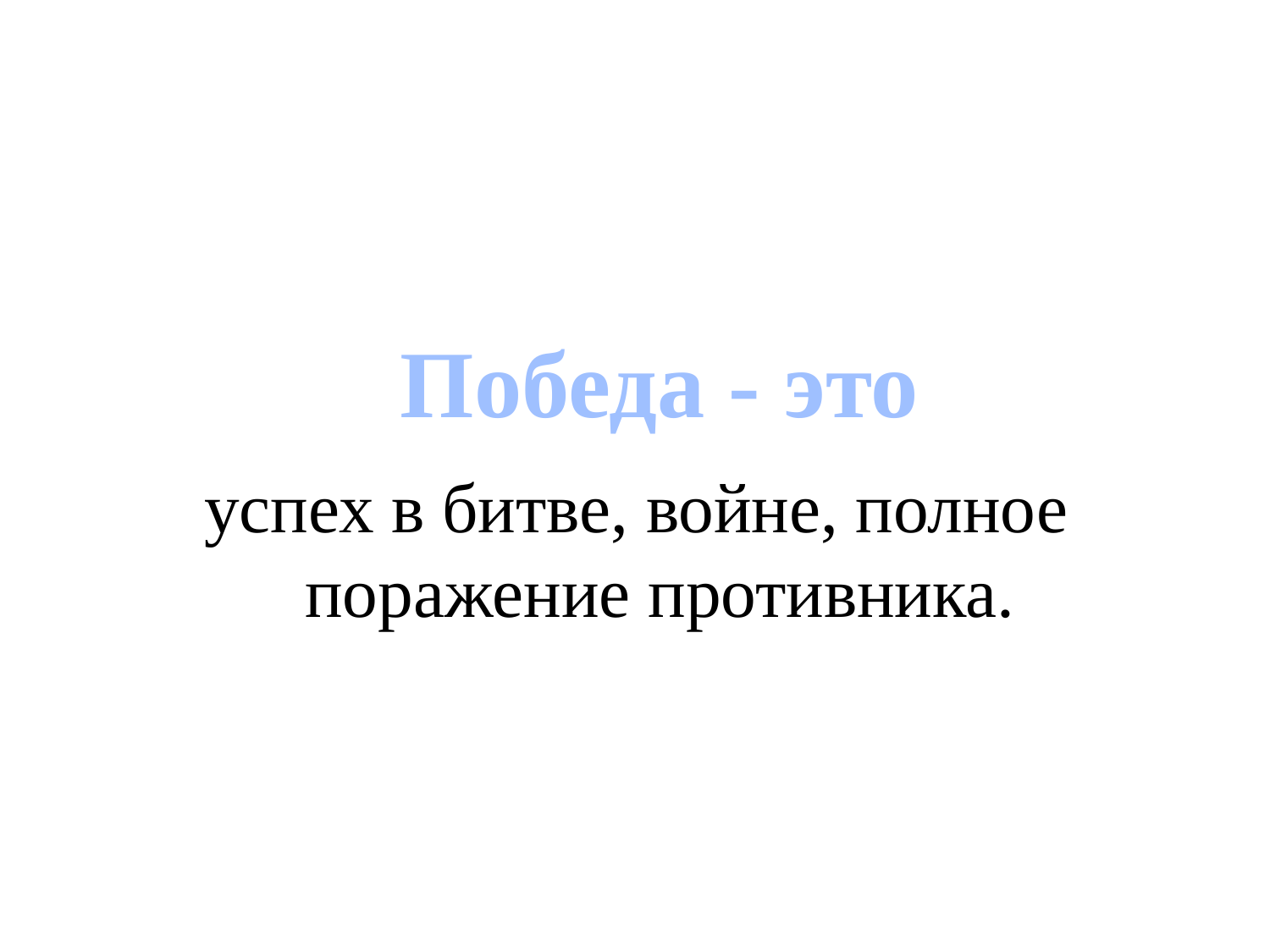

Победа - это
успех в битве, войне, полное поражение противника.